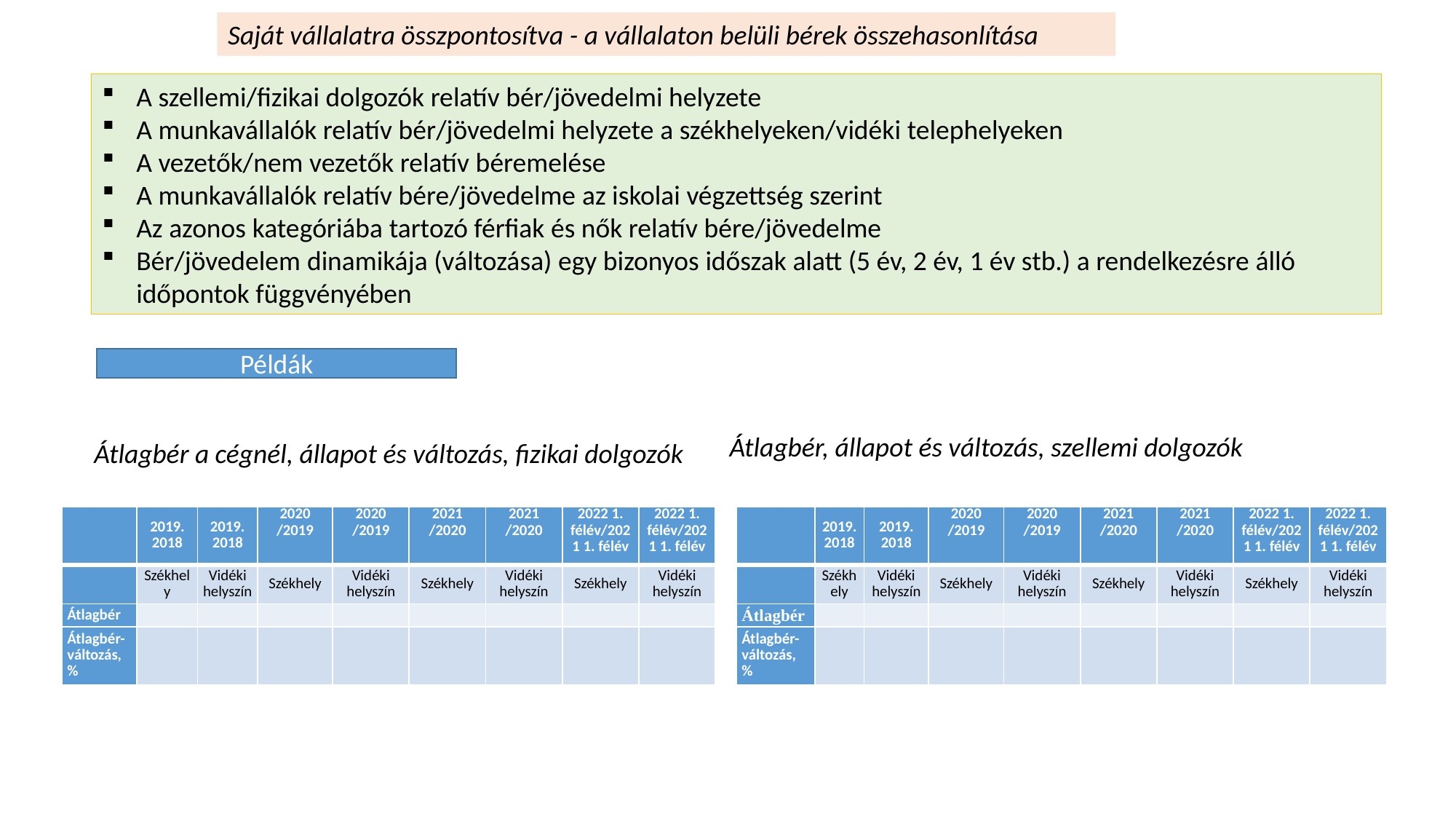

Saját vállalatra összpontosítva - a vállalaton belüli bérek összehasonlítása
A szellemi/fizikai dolgozók relatív bér/jövedelmi helyzete
A munkavállalók relatív bér/jövedelmi helyzete a székhelyeken/vidéki telephelyeken
A vezetők/nem vezetők relatív béremelése
A munkavállalók relatív bére/jövedelme az iskolai végzettség szerint
Az azonos kategóriába tartozó férfiak és nők relatív bére/jövedelme
Bér/jövedelem dinamikája (változása) egy bizonyos időszak alatt (5 év, 2 év, 1 év stb.) a rendelkezésre álló időpontok függvényében
Példák
Átlagbér, állapot és változás, szellemi dolgozók
Átlagbér a cégnél, állapot és változás, fizikai dolgozók
|  | 2019. 2018 | 2019. 2018 | 2020 /2019 | 2020 /2019 | 2021 /2020 | 2021 /2020 | 2022 1. félév/2021 1. félév | 2022 1. félév/2021 1. félév |
| --- | --- | --- | --- | --- | --- | --- | --- | --- |
|  | Székhely | Vidéki helyszín | Székhely | Vidéki helyszín | Székhely | Vidéki helyszín | Székhely | Vidéki helyszín |
| Átlagbér |  |  |  |  |  |  |  |  |
| Átlagbér-változás, % |  |  |  |  |  |  |  |  |
|  | 2019. 2018 | 2019. 2018 | 2020 /2019 | 2020 /2019 | 2021 /2020 | 2021 /2020 | 2022 1. félév/2021 1. félév | 2022 1. félév/2021 1. félév |
| --- | --- | --- | --- | --- | --- | --- | --- | --- |
|  | Székhely | Vidéki helyszín | Székhely | Vidéki helyszín | Székhely | Vidéki helyszín | Székhely | Vidéki helyszín |
| Átlagbér |  |  |  |  |  |  |  |  |
| Átlagbér-változás, % |  |  |  |  |  |  |  |  |